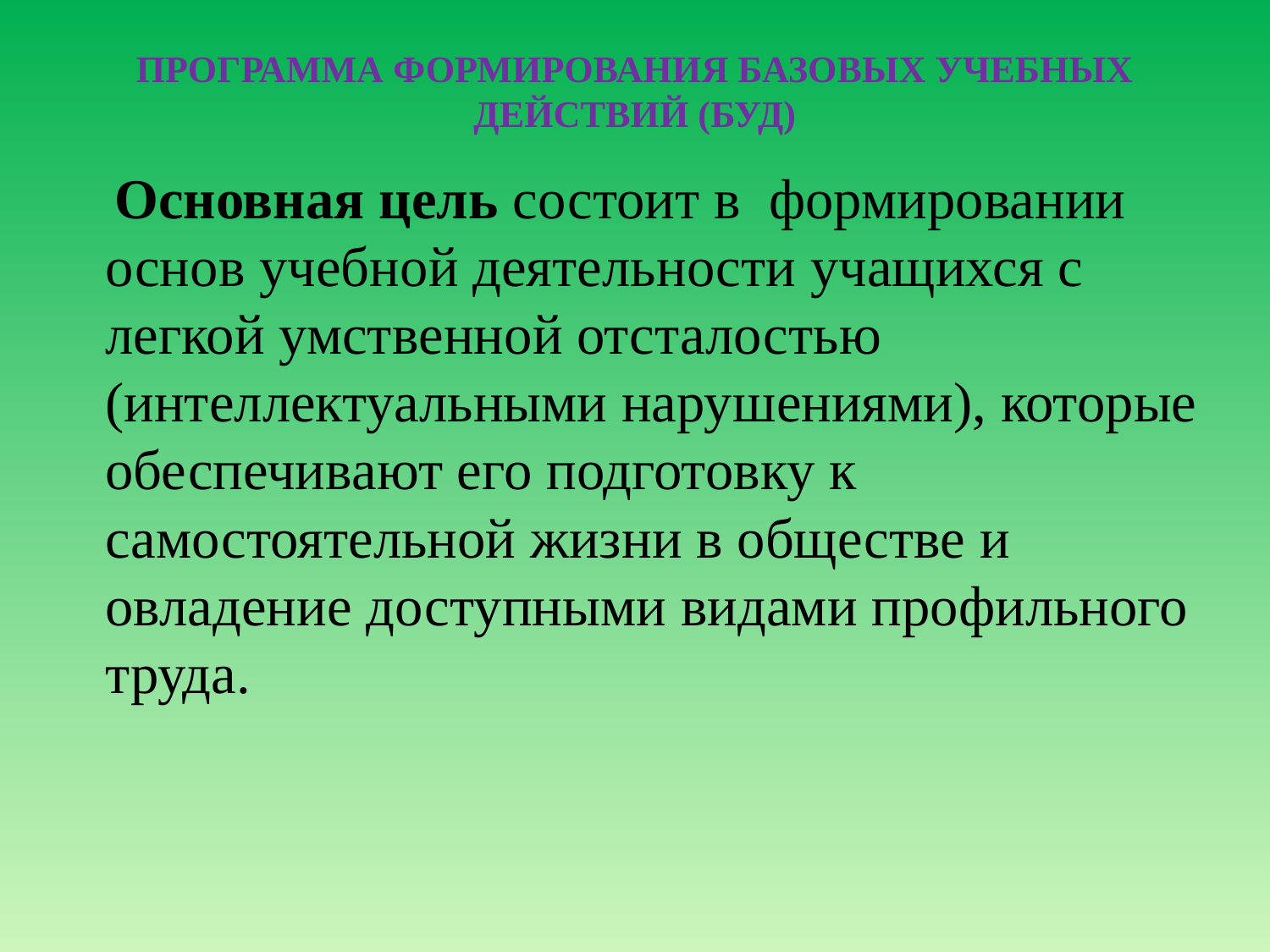

# ПРОГРАММА ФОРМИРОВАНИЯ БАЗОВЫХ УЧЕБНЫХ ДЕЙСТВИЙ (БУД)
    Основная цель состоит в  формировании основ учебной деятельности учащихся с легкой умственной отсталостью (интеллектуальными нарушениями), которые обеспечивают его подготовку к самостоятельной жизни в обществе и овладение доступными видами профильного труда.